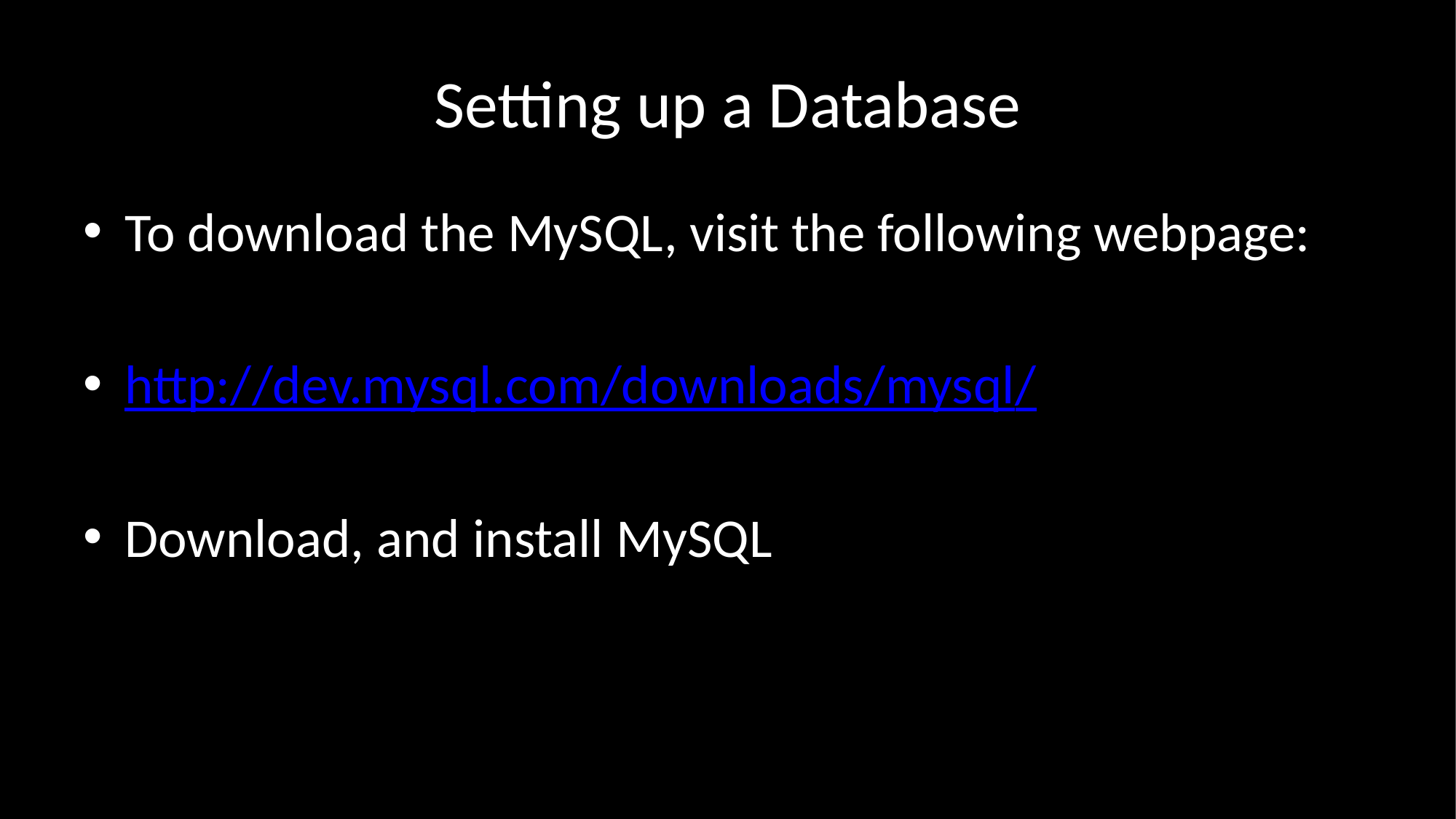

# Setting up a Database
To download the MySQL, visit the following webpage:

http://dev.mysql.com/downloads/mysql/

Download, and install MySQL